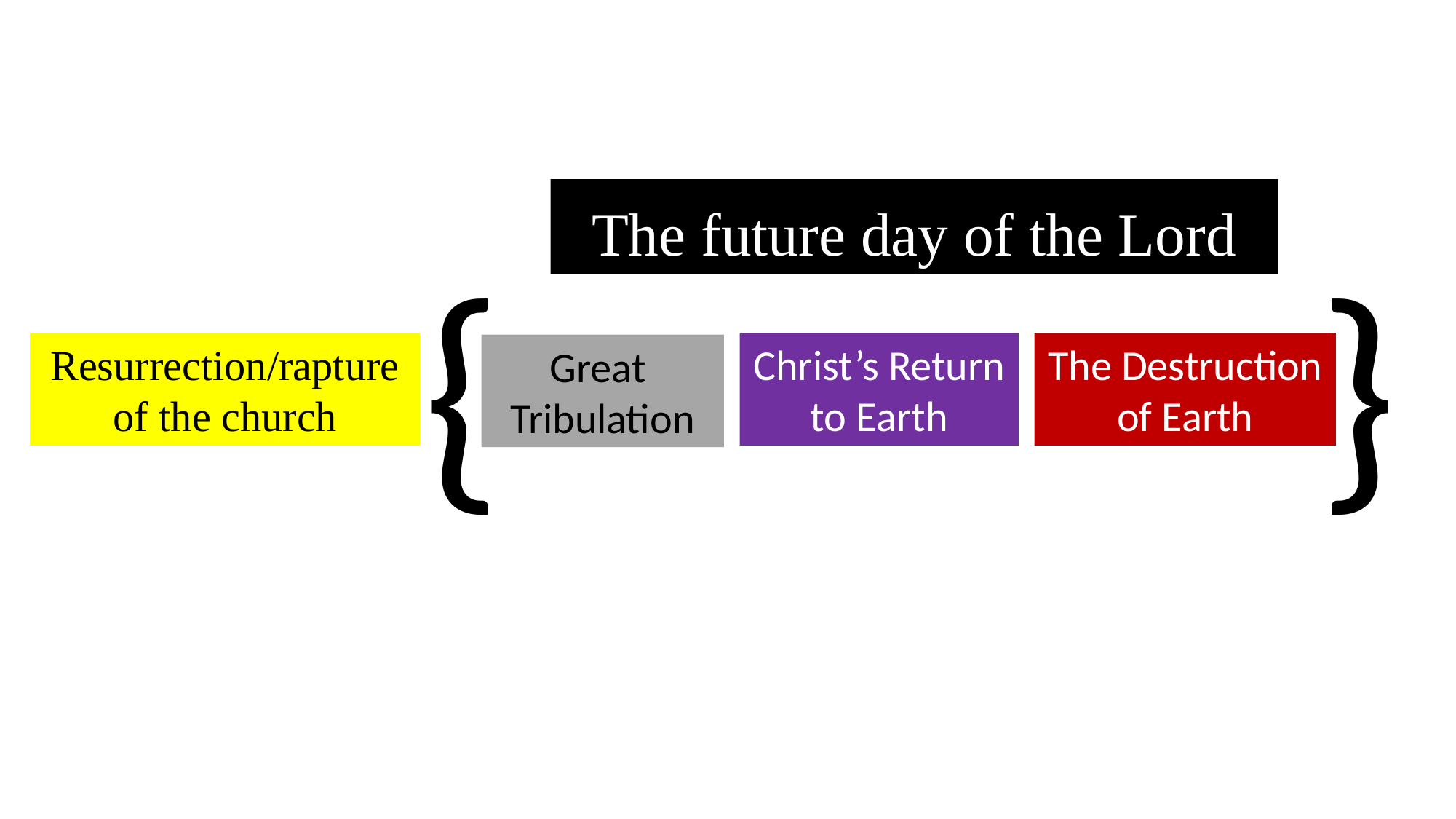

The future day of the Lord
{
}
The Destruction of Earth
Resurrection/rapture of the church
Christ’s Return
to Earth
Great
Tribulation